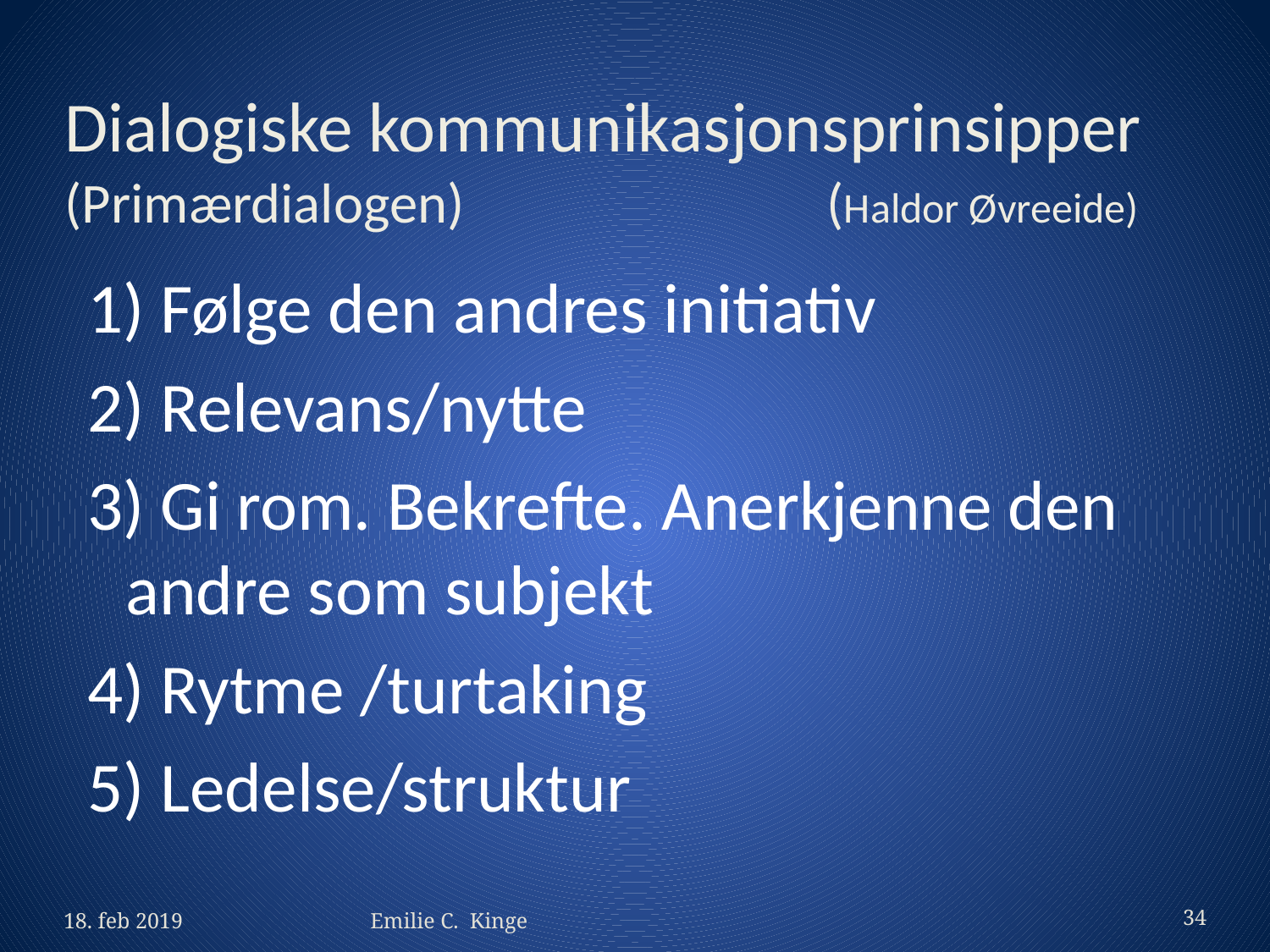

# Dialogiske kommunikasjonsprinsipper (Primærdialogen)			(Haldor Øvreeide)
1) Følge den andres initiativ
2) Relevans/nytte
3) Gi rom. Bekrefte. Anerkjenne den andre som subjekt
4) Rytme /turtaking
5) Ledelse/struktur
18. feb 2019
Emilie C.  Kinge
34